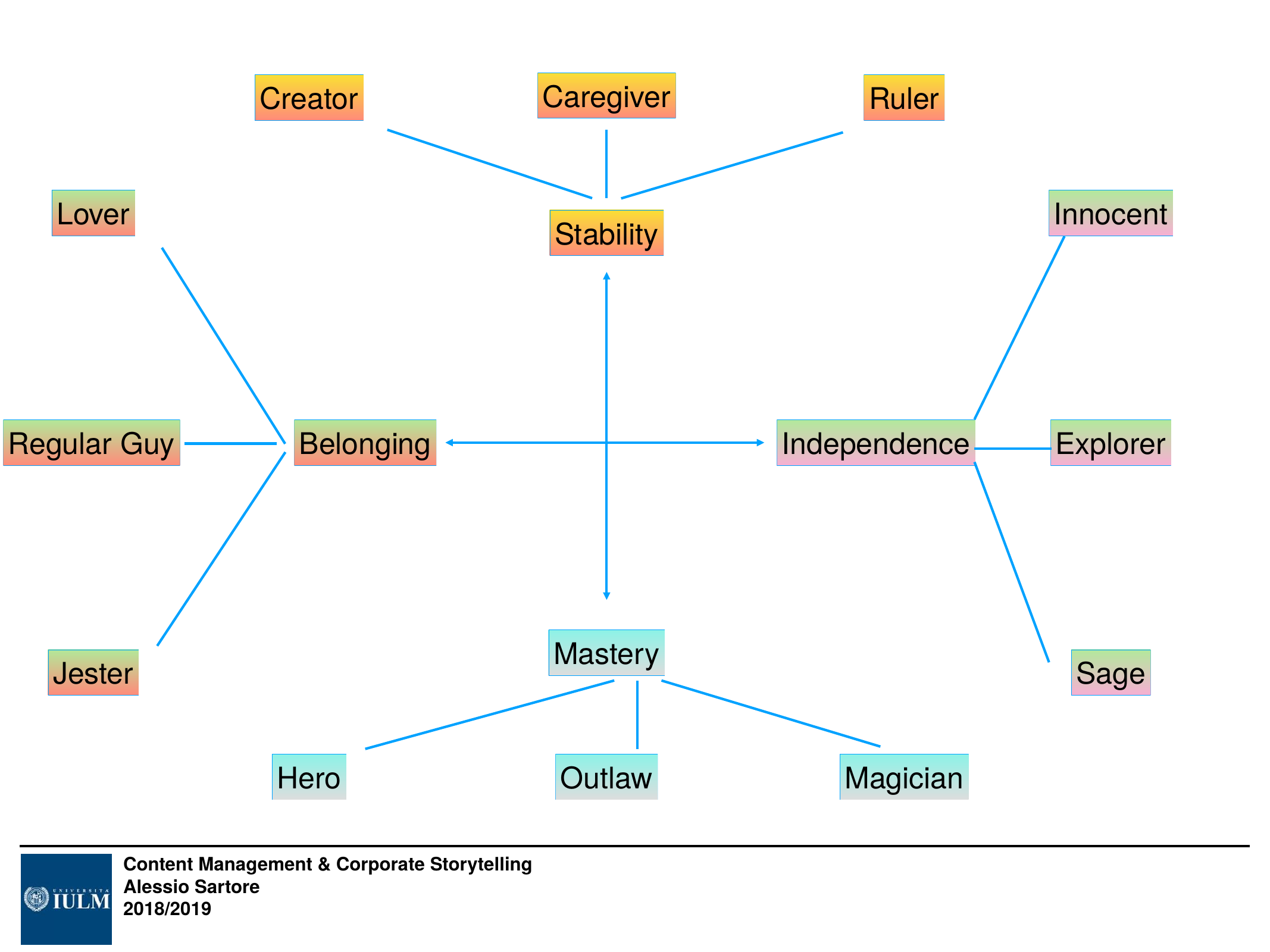

Caregiver
Creator
Ruler

Lover
Innocent
Stability

Regular Guy
Belonging
Independence
Explorer

Mastery
Jester
Sage

Hero
Outlaw
Magician